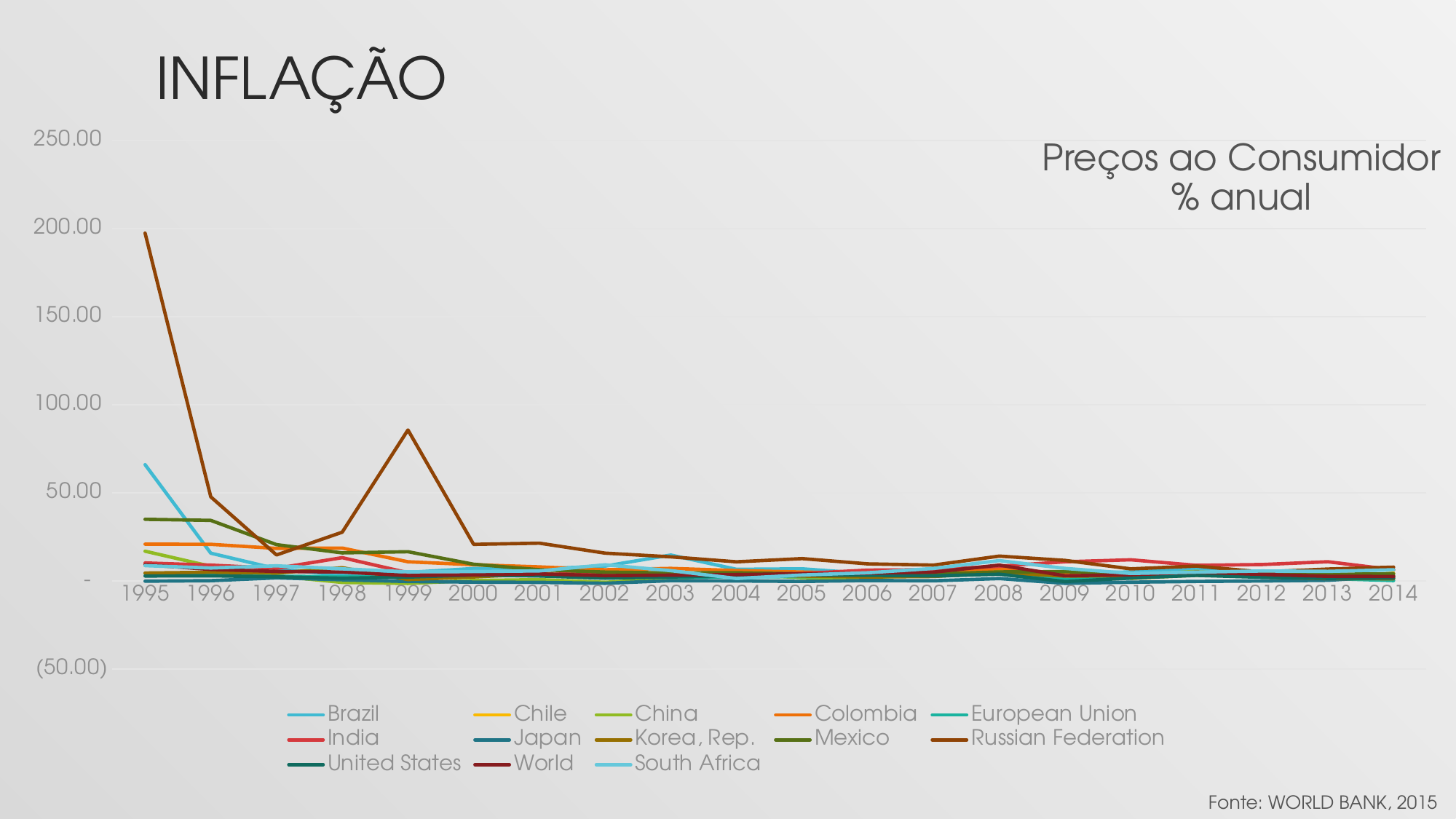

# INFLAÇÃO

### Chart

| Category | Brazil | Chile | China | Colombia | European Union | India | Japan | Korea, Rep. | Mexico | Russian Federation | United States | World | South Africa |
|---|---|---|---|---|---|---|---|---|---|---|---|---|---|
| 1995 | 66.00787630779212 | None | 16.897063974986224 | 20.893466117027245 | 4.274896920318511 | 10.224887556221745 | -0.1234771155745733 | 4.479695431472081 | 34.99927500120762 | 197.4713847065771 | 2.8054196885364746 | 9.230325997686563 | 8.680425265791044 |
| 1996 | 15.757436096724291 | None | 8.324015060917873 | 20.798008071090095 | 3.339602074413129 | 8.977149075081584 | 0.13187175471919943 | 4.9234292257048935 | 34.37765818885785 | 47.74166666666656 | 2.9312041999344842 | 6.526095693725871 | 7.35412590631843 |
| 1997 | 6.925316944890824 | None | 2.806843185119078 | 18.46812759635354 | 2.6539346596748317 | 7.164253619570715 | 1.761461848711491 | 4.446869458463908 | 20.626484328704137 | 14.766766315076893 | 2.33768993730763 | 5.422287018653655 | 8.597770154373848 |
| 1998 | 3.1985918912357647 | None | -0.8446261594923783 | 18.676201563176903 | 2.406064689503225 | 13.230840903797002 | 0.6632694329852029 | 7.512080449262214 | 15.927995034140125 | 27.674841499975315 | 1.55227909874327 | 5.079633870382025 | 6.880552813425481 |
| 1999 | 4.85796624125156 | None | -1.4078915297848482 | 10.874744130031814 | 2.168078339048698 | 4.669821024480541 | -0.32944957814319764 | 0.8114477296469857 | 16.58560509403499 | 85.74178150742938 | 2.1880271969738203 | 3.035154742807478 | 5.1814907176504335 |
| 2000 | 7.04470245106279 | None | 0.25530477765781256 | 9.221133432111401 | 3.15672716835612 | 4.009433962264183 | -0.6530151564011533 | 2.26533317267139 | 9.495019138735898 | 20.776340877062125 | 3.3768572714992615 | 3.494013738207613 | 5.338953284158649 |
| 2001 | 6.837830757139159 | None | 0.7229025076299678 | 7.968468049456973 | 3.1517294265012055 | 3.6848072562358283 | -0.8033758013470731 | 4.066920193701947 | 6.362500348359518 | 21.45786502393763 | 2.826171118854319 | 3.994904880602853 | 5.701900633544625 |
| 2002 | 8.450220696419834 | None | -0.7659492868128694 | 6.350125349111053 | 2.3074027065132867 | 4.3921997448514105 | -1.3108829149505823 | 2.7630627670062466 | 5.031089530862843 | 15.792001097619405 | 1.5860316265058287 | 3.0293994871489502 | 9.164037854889457 |
| 2003 | 14.715325826437038 | None | 1.1559097110309011 | 7.131186268529447 | 2.099846885340277 | 3.805865921787685 | 0.1677945468823765 | 3.5138212006088736 | 4.54813792415294 | 13.679720362580781 | 2.2700949733610827 | 3.292943598702095 | 5.858979916197214 |
| 2004 | 6.5991248472424076 | None | 3.8841826252255203 | 5.904678172717496 | 2.255948944071406 | 3.7672384796501746 | -0.008275405494543975 | 3.591023676536011 | 4.688282871662651 | 10.860954763393877 | 2.6772366930917713 | 3.5765472312704105 | 1.3853818330716479 |
| 2005 | 6.867349580266961 | None | 1.8216477568014682 | 5.048116152942299 | 2.483518231984114 | 4.246353322528492 | -0.2731109823719322 | 2.7543838721221476 | 3.988060735576113 | 12.683339601353794 | 3.3927468454954663 | 4.089689920537381 | 3.3992999461497817 |
| 2006 | 4.183680531524786 | None | 1.4631890432004013 | 4.29633343543378 | 2.6019691651875405 | 6.145522388059661 | 0.2406639004142903 | 2.2417255830692255 | 3.629463225759295 | 9.678765123070448 | 3.2259441007040266 | 4.3561166385647 | 4.6416248942125975 |
| 2007 | 3.637027933703081 | None | 4.750296621629204 | 5.543753935150789 | 2.63369497272965 | 6.369996745850926 | 0.05795181720407072 | 2.5343476779834333 | 3.9668496291169504 | 9.007227082540865 | 2.852672481501344 | 5.030318836799523 | 7.098419808386154 |
| 2008 | 5.663098519325644 | None | 5.864383722613113 | 6.996990766133848 | 4.204766652751324 | 8.351816443594686 | 1.3734899884160257 | 4.674315076078031 | 5.124981692134739 | 14.107753506874232 | 3.8391002966509973 | 9.010984203539238 | 11.536450769677572 |
| 2009 | 4.886408444296151 | None | -0.7029491365267546 | 4.2029331080337045 | 0.9503660000281258 | 10.87739112020894 | -1.3467189030362334 | 2.7570009415697854 | 5.29735712654751 | 11.654077856946415 | -0.35554626629971153 | 2.913358428494689 | 7.130000000000038 |
| 2010 | 5.038316946211708 | 1.4099647508812438 | 3.3145459288241454 | 2.2782201582835455 | 1.6698167799354096 | 11.992296918767494 | -0.7197815835194774 | 2.9558628216083775 | 4.156727837176049 | 6.858019281331934 | 1.64004344238991 | 3.5217780570487136 | 4.262343549817743 |
| 2011 | 6.63619865693002 | 3.340318008134986 | 5.410829643376999 | 3.4116161212439806 | 3.309659784638498 | 8.857845296801003 | -0.283333333333303 | 4.0 | 3.4073796167120065 | 8.435001025220018 | 3.1568415686219993 | 4.977675210418511 | 4.9955101847910015 |
| 2012 | 5.401964749823378 | 3.00652035623348 | 2.6524399363682107 | 3.17693437427684 | 2.7187690440250805 | 9.31244560487356 | -0.033428046130765665 | 2.1923076923076934 | 4.111508545575674 | 5.067719289952237 | 2.069337265261268 | 3.7312095075689626 | 5.653583003241465 |
| 2013 | 6.201899612553888 | 1.7917107325096993 | 2.6308451031138276 | 2.0227749475564565 | 1.3876899463663577 | 10.907643312102238 | 0.35947166025785293 | 1.3078660143018368 | 3.8063898234316156 | 6.762502530876731 | 1.4648326556266085 | 2.6308451031138276 | 5.445279481935003 |
| 2014 | 6.33209234205205 | 4.395000000000067 | 1.992982607066125 | 2.877810251138115 | 0.22056620035419883 | 6.353194544149247 | 2.7488546438983548 | 1.2724064270456097 | 4.018617201910388 | 7.826031986851518 | 1.6222229774085548 | 2.510876332511657 | 6.375259008887625 |
Preços ao Consumidor
% anual
Fonte: WORLD BANK, 2015